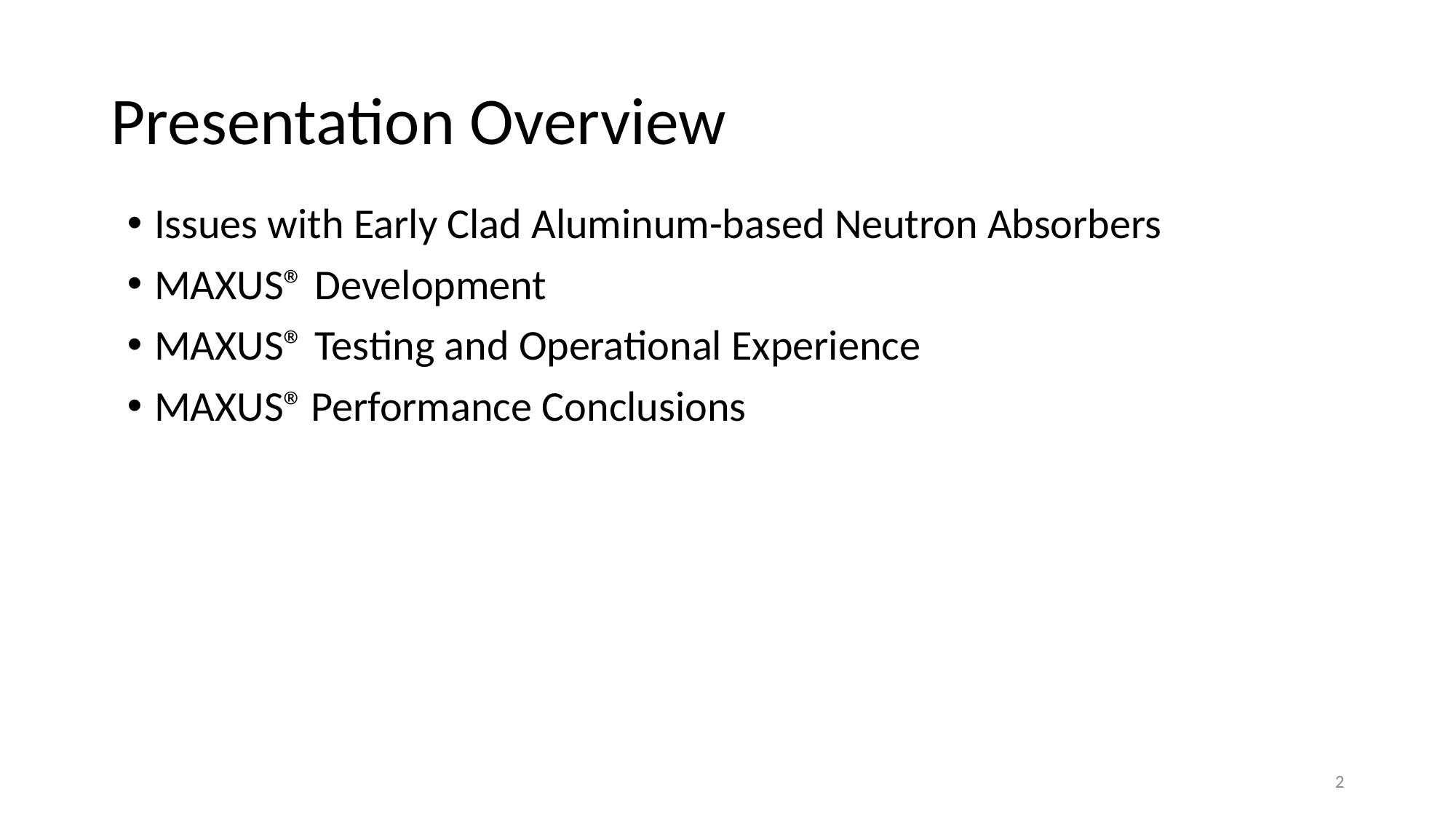

# Presentation Overview
Issues with Early Clad Aluminum-based Neutron Absorbers
MAXUS® Development
MAXUS® Testing and Operational Experience
MAXUS® Performance Conclusions

2